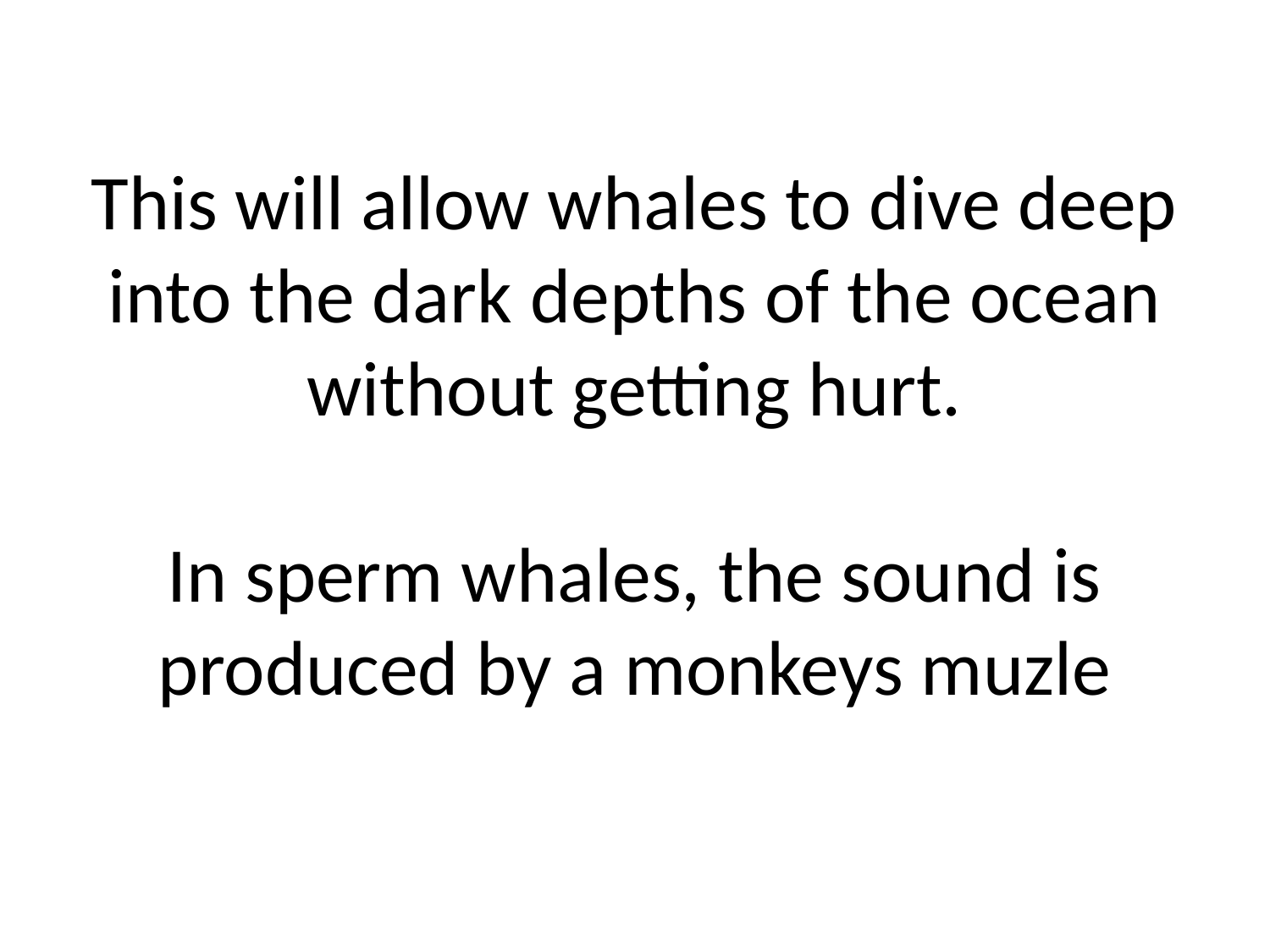

# This will allow whales to dive deep into the dark depths of the ocean without getting hurt. In sperm whales, the sound is produced by a monkeys muzle